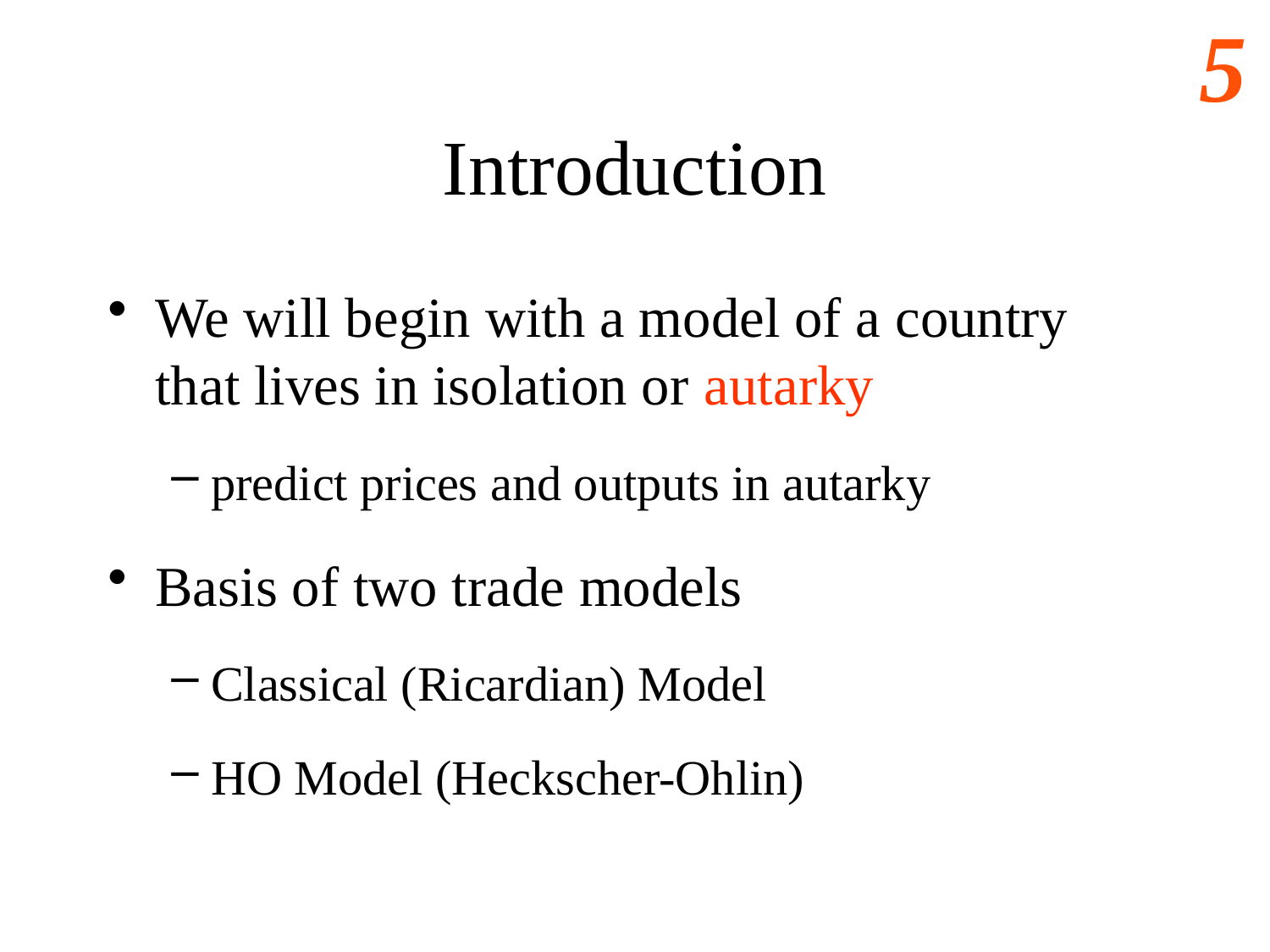

# Introduction
We will begin with a model of a country that lives in isolation or autarky
predict prices and outputs in autarky
Basis of two trade models
Classical (Ricardian) Model
HO Model (Heckscher-Ohlin)